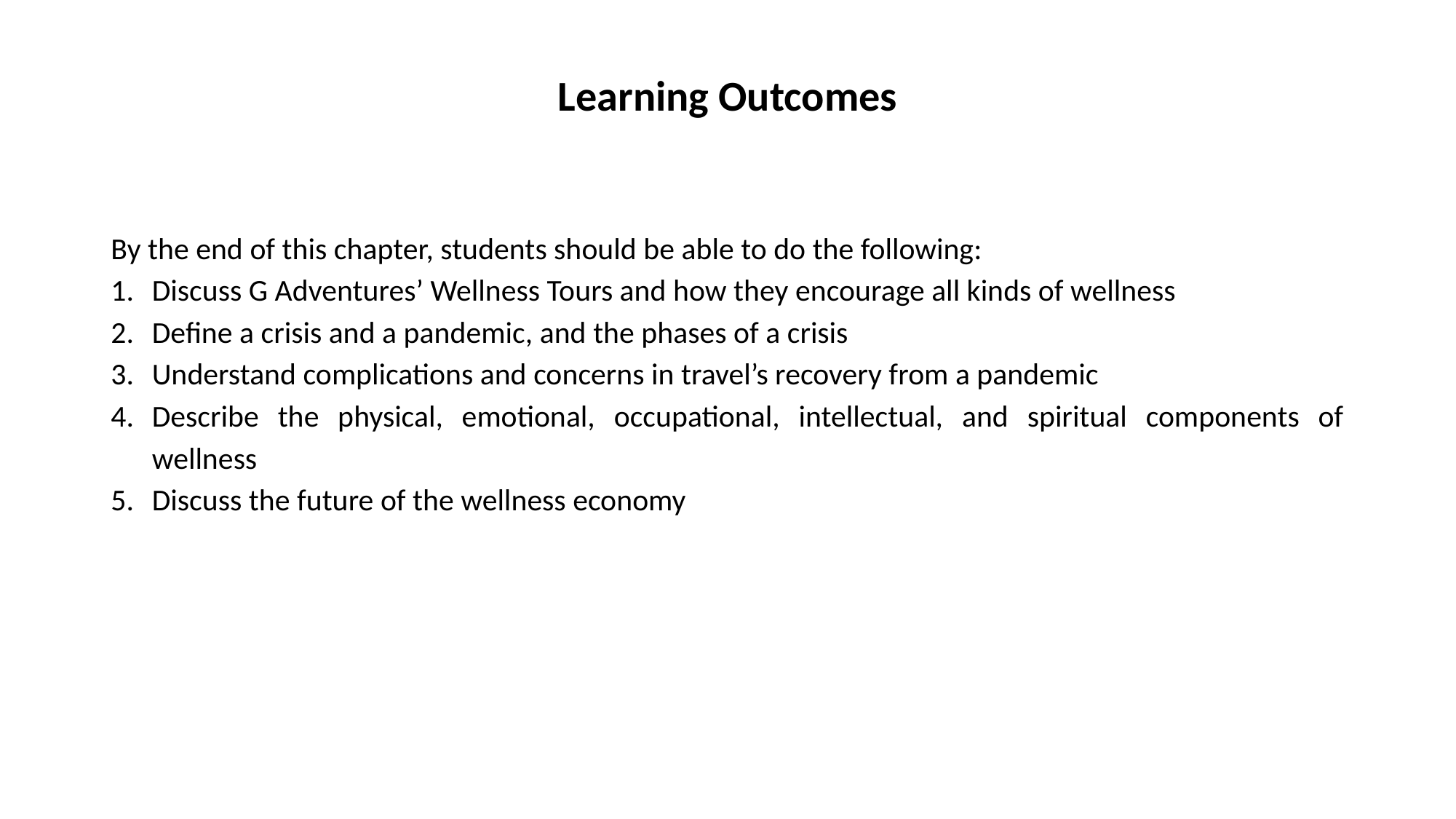

# Learning Outcomes
By the end of this chapter, students should be able to do the following:
Discuss G Adventures’ Wellness Tours and how they encourage all kinds of wellness
Define a crisis and a pandemic, and the phases of a crisis
Understand complications and concerns in travel’s recovery from a pandemic
Describe the physical, emotional, occupational, intellectual, and spiritual components of wellness
Discuss the future of the wellness economy